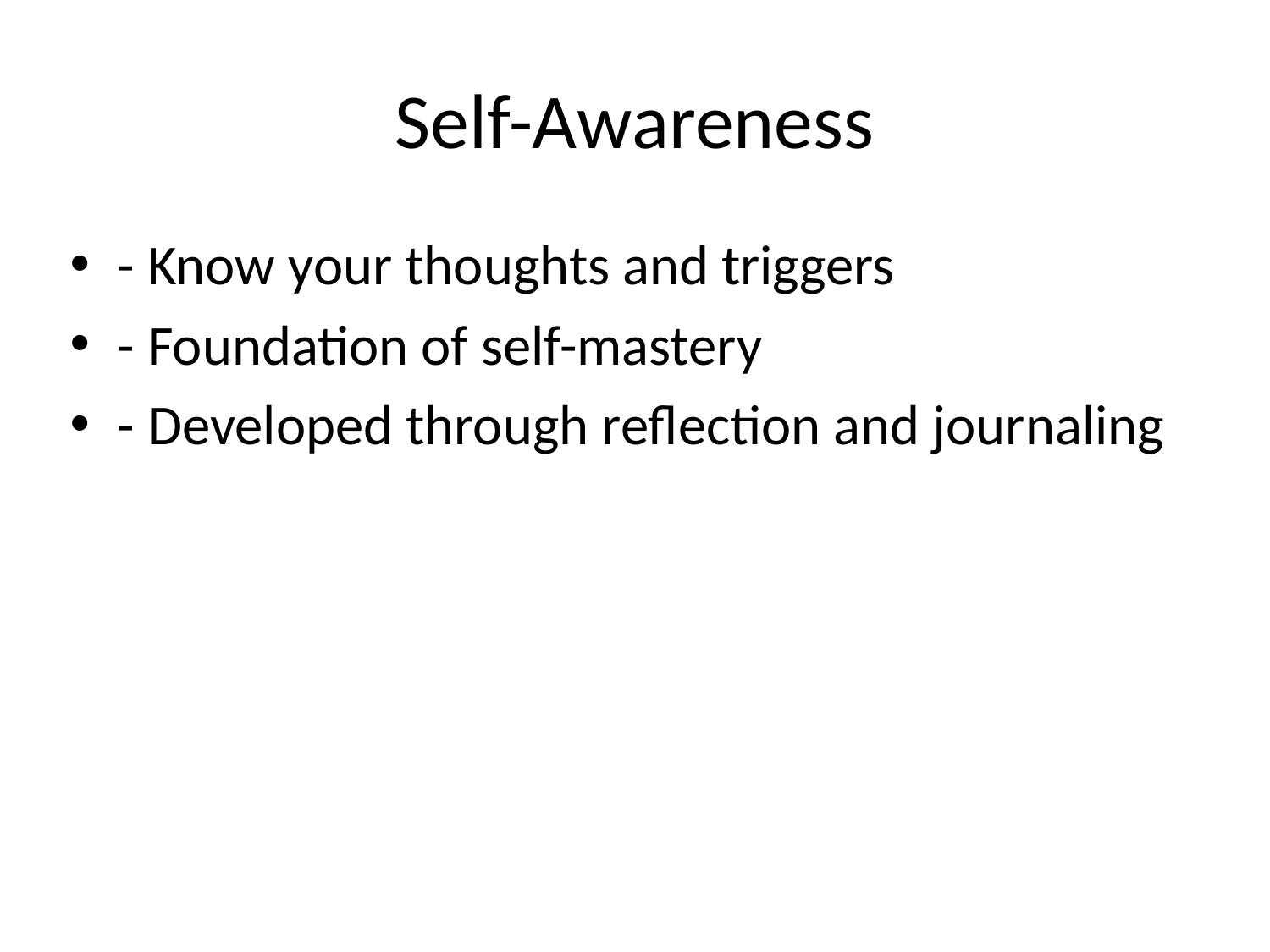

# Self-Awareness
- Know your thoughts and triggers
- Foundation of self-mastery
- Developed through reflection and journaling